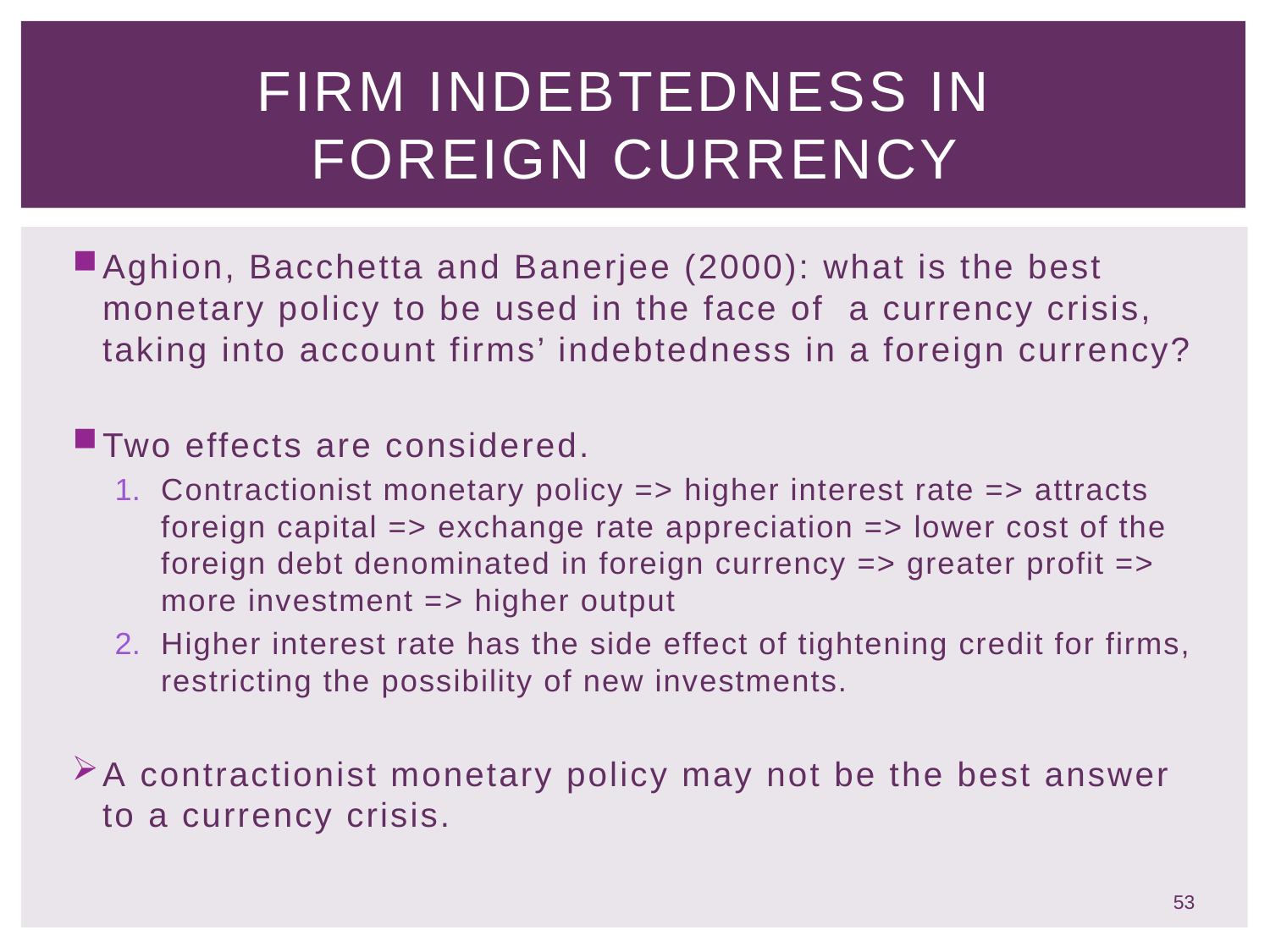

# Firm Indebtedness in Foreign Currency
Aghion, Bacchetta and Banerjee (2000): what is the best monetary policy to be used in the face of  a currency crisis, taking into account firms’ indebtedness in a foreign currency?

Two effects are considered.
Contractionist monetary policy => higher interest rate => attracts foreign capital => exchange rate appreciation => lower cost of the foreign debt denominated in foreign currency => greater profit => more investment => higher output
Higher interest rate has the side effect of tightening credit for firms, restricting the possibility of new investments.

A contractionist monetary policy may not be the best answer to a currency crisis.
53